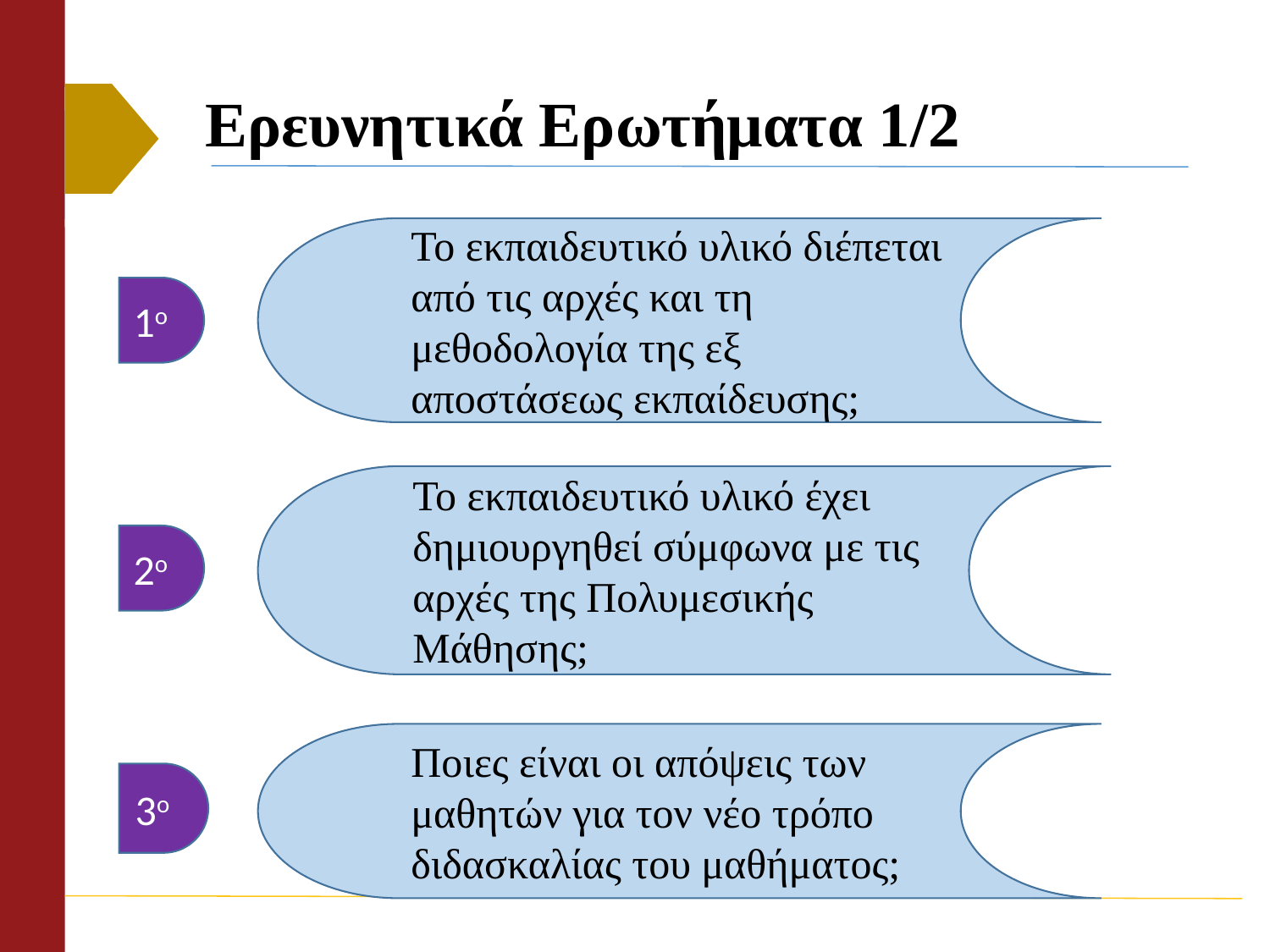

# Ερευνητικά Ερωτήματα 1/2

Το εκπαιδευτικό υλικό διέπεται από τις αρχές και τη μεθοδολογία της εξ αποστάσεως εκπαίδευσης;
1ο
Το εκπαιδευτικό υλικό έχει δημιουργηθεί σύμφωνα με τις αρχές της Πολυμεσικής Μάθησης;
2ο
Ποιες είναι οι απόψεις των μαθητών για τον νέο τρόπο διδασκαλίας του μαθήματος;
3ο